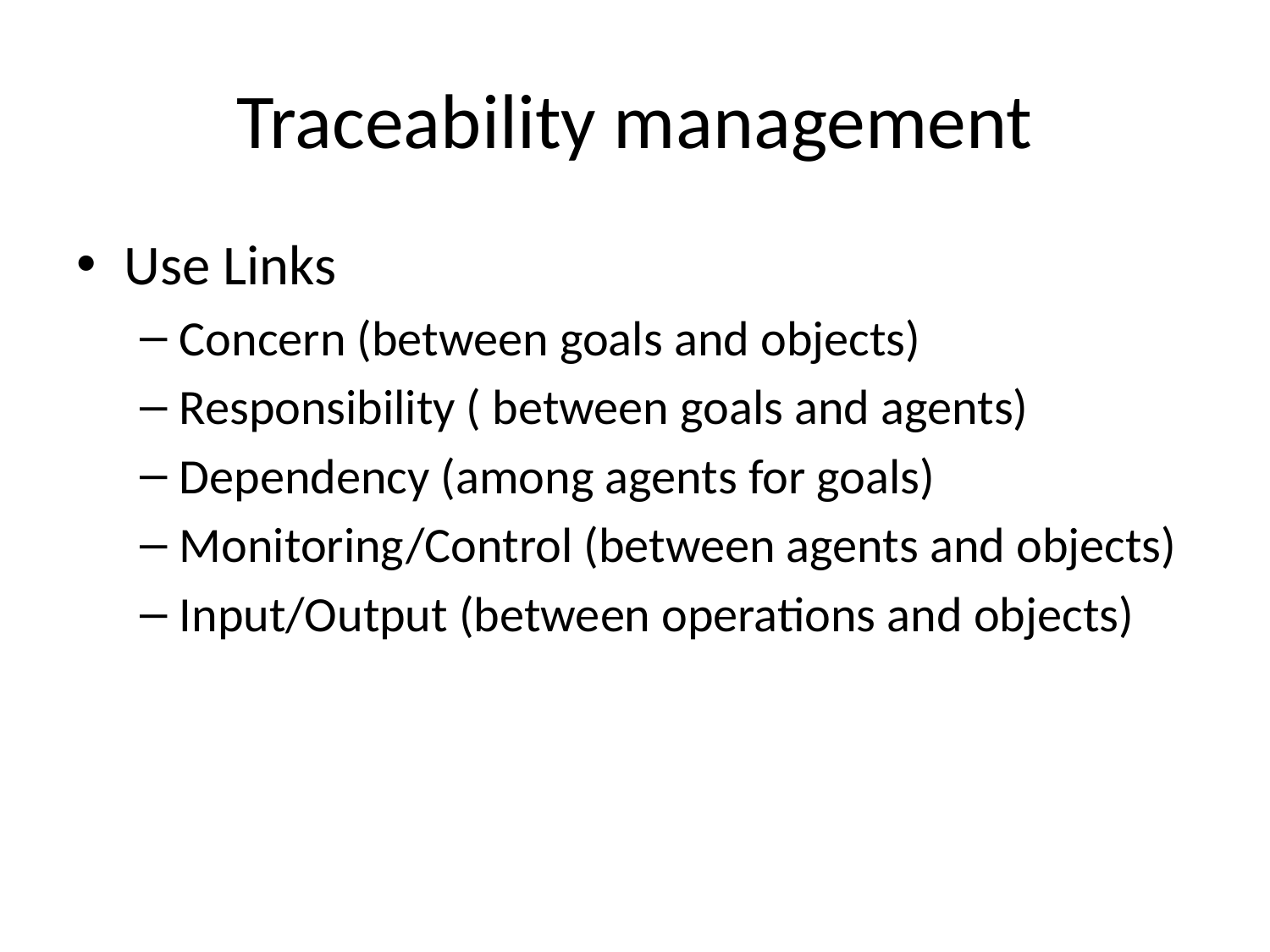

# Traceability management
Use Links
Concern (between goals and objects)
Responsibility ( between goals and agents)
Dependency (among agents for goals)
Monitoring/Control (between agents and objects)
Input/Output (between operations and objects)